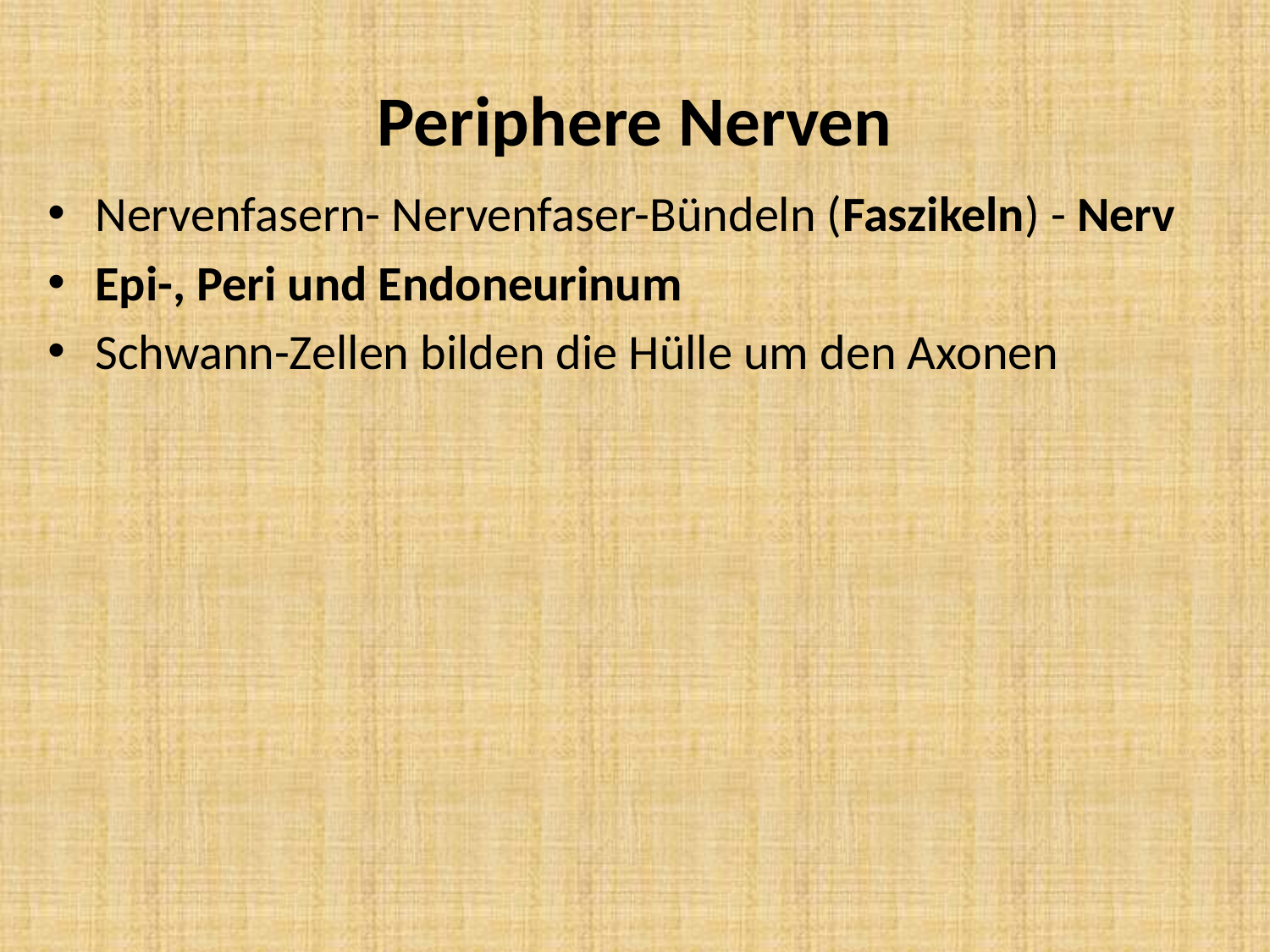

# Periphere Nerven
Nervenfasern- Nervenfaser-Bündeln (Faszikeln) - Nerv
Epi-, Peri und Endoneurinum
Schwann-Zellen bilden die Hülle um den Axonen